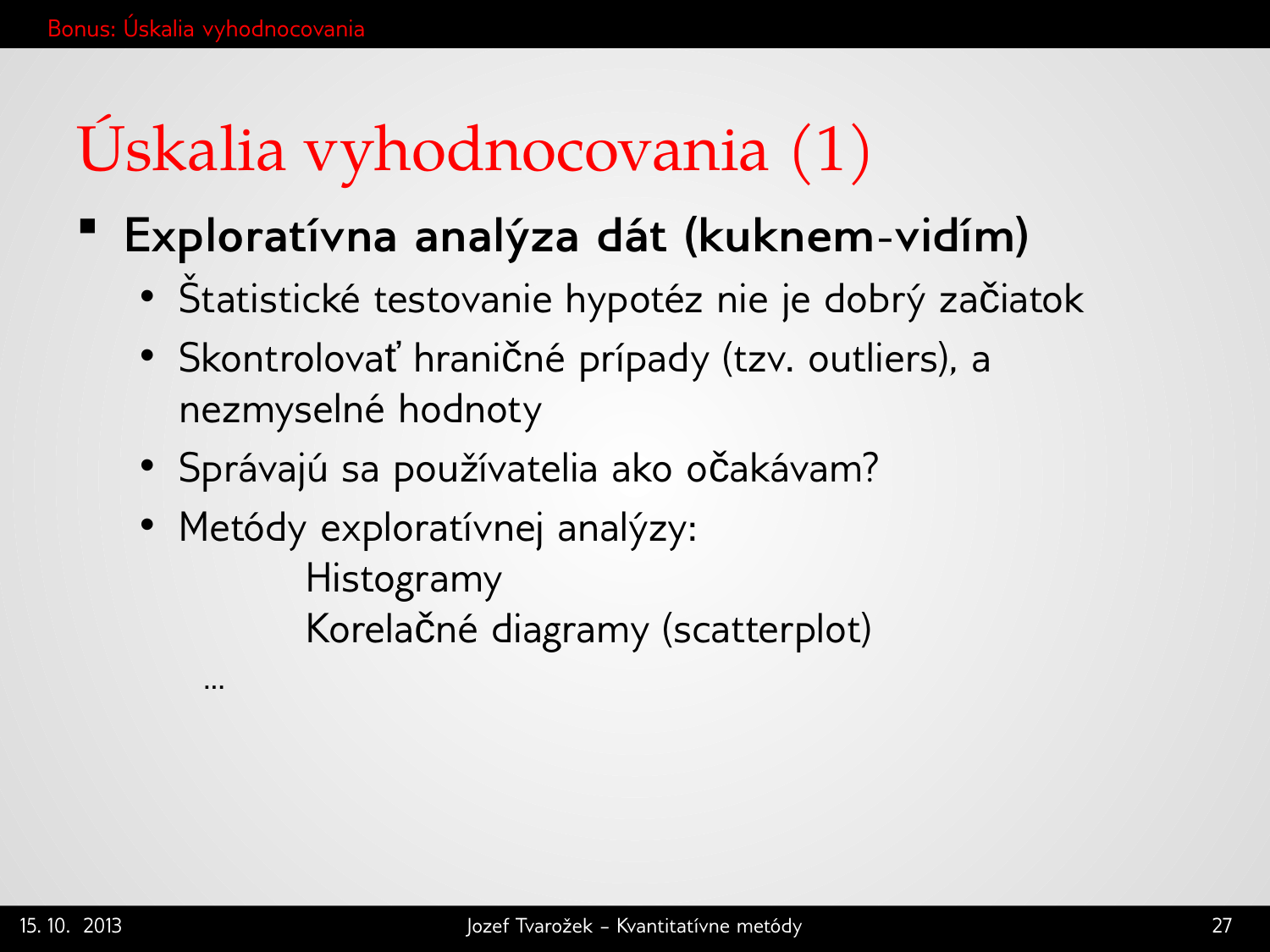

Bonus: Úskalia vyhodnocovania
# Úskalia vyhodnocovania (1)
Exploratívna analýza dát (kuknem-vidím)
Štatistické testovanie hypotéz nie je dobrý začiatok
Skontrolovať hraničné prípady (tzv. outliers), a nezmyselné hodnoty
Správajú sa používatelia ako očakávam?
Metódy exploratívnej analýzy:
	Histogramy
	Korelačné diagramy (scatterplot)
...

Jozef Tvarožek – Kvantitatívne metódy